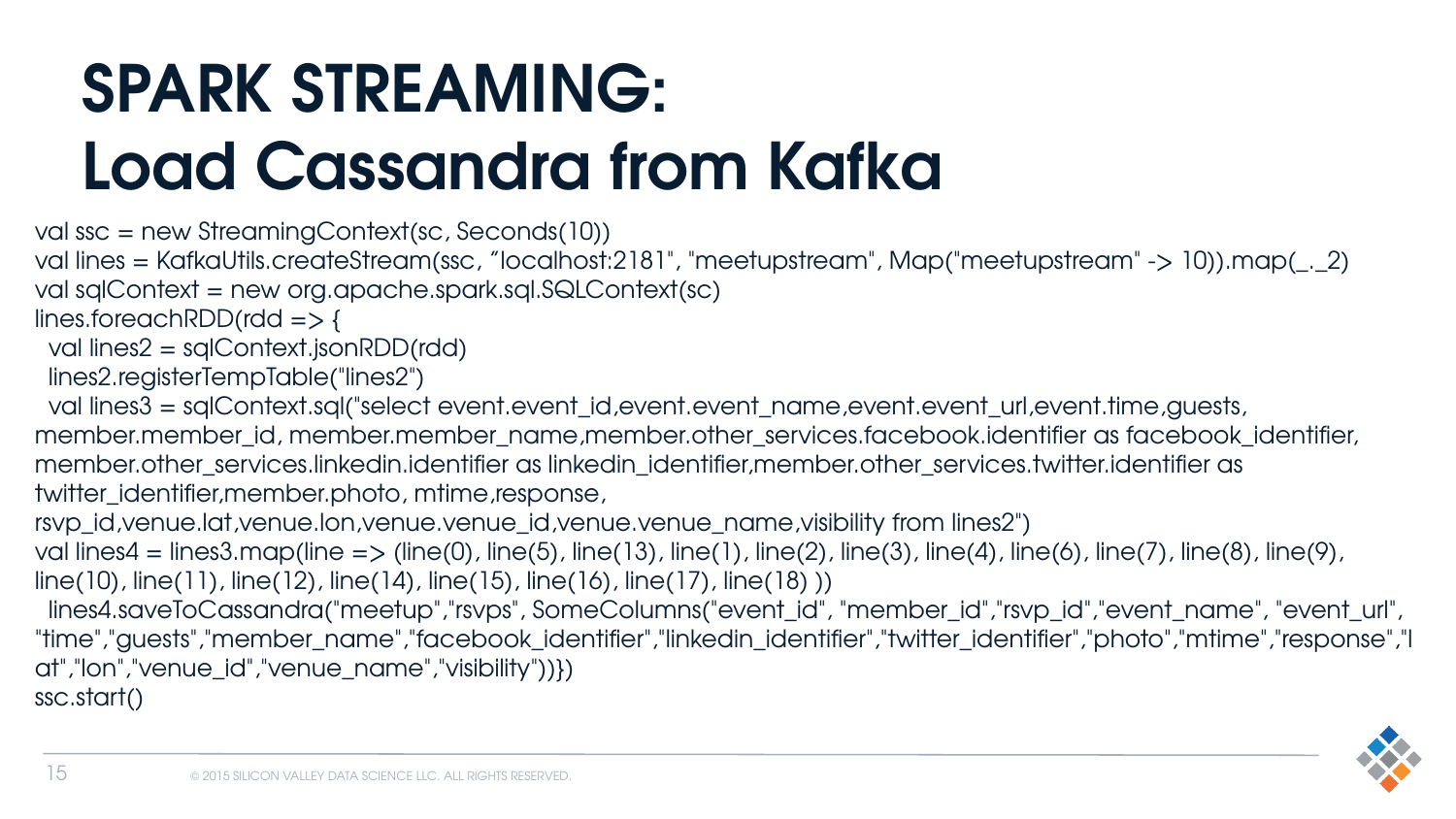

SPARK STREAMING:
Load Cassandra from Kafka
val ssc = new StreamingContext(sc, Seconds(10))
val lines = KafkaUtils.createStream(ssc, ”localhost:2181", "meetupstream", Map("meetupstream" -> 10)).map(_._2)
val sqlContext = new org.apache.spark.sql.SQLContext(sc)
lines.foreachRDD(rdd => {
  val lines2 = sqlContext.jsonRDD(rdd)
  lines2.registerTempTable("lines2")
  val lines3 = sqlContext.sql("select event.event_id,event.event_name,event.event_url,event.time,guests, member.member_id, member.member_name,member.other_services.facebook.identifier as facebook_identifier, member.other_services.linkedin.identifier as linkedin_identifier,member.other_services.twitter.identifier as twitter_identifier,member.photo, mtime,response, rsvp_id,venue.lat,venue.lon,venue.venue_id,venue.venue_name,visibility from lines2")
val lines4 = lines3.map(line => (line(0), line(5), line(13), line(1), line(2), line(3), line(4), line(6), line(7), line(8), line(9), line(10), line(11), line(12), line(14), line(15), line(16), line(17), line(18) ))
  lines4.saveToCassandra("meetup","rsvps", SomeColumns("event_id", "member_id","rsvp_id","event_name", "event_url", "time","guests","member_name","facebook_identifier","linkedin_identifier","twitter_identifier","photo","mtime","response","lat","lon","venue_id","venue_name","visibility"))})
ssc.start()